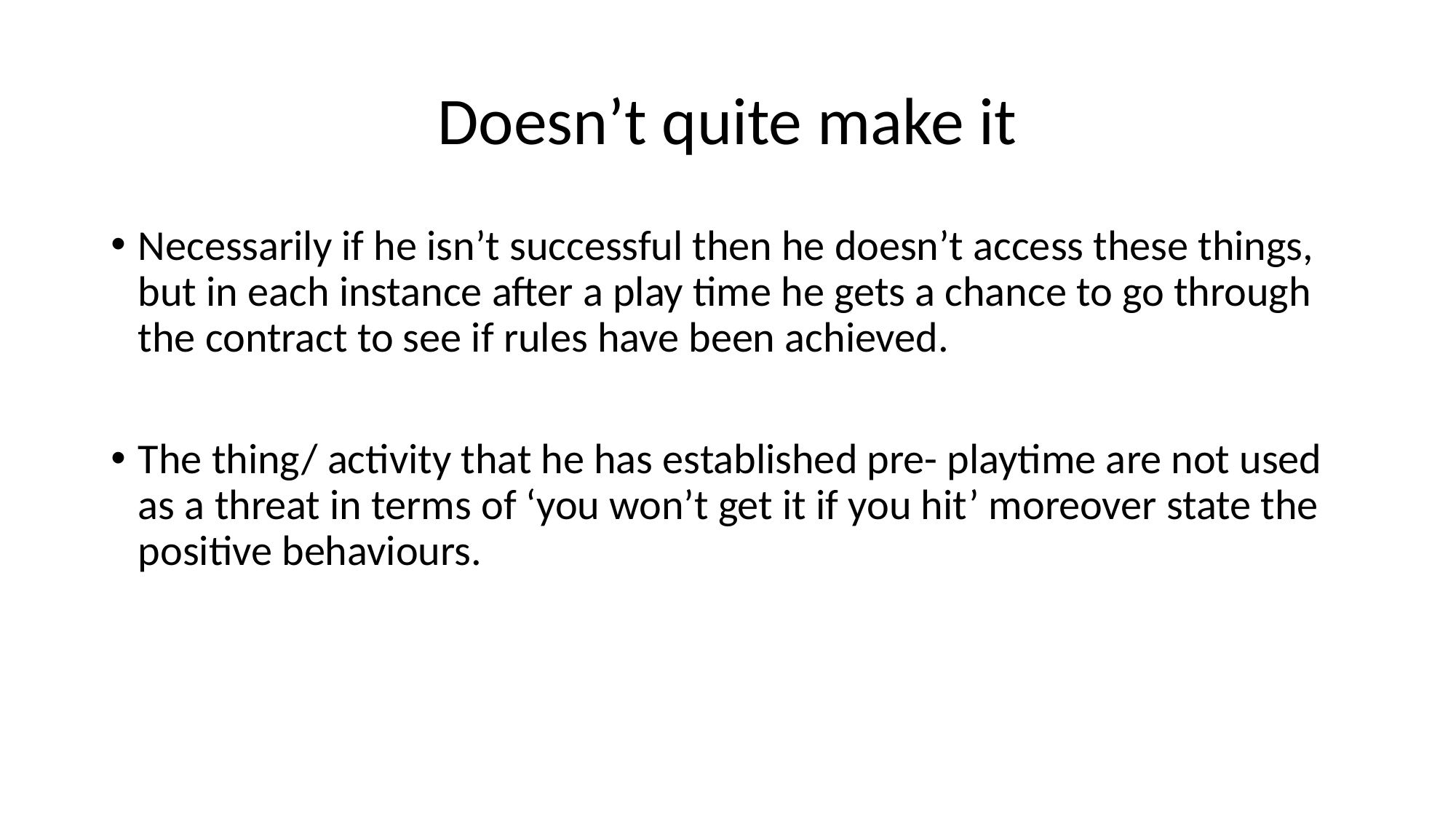

# Doesn’t quite make it
Necessarily if he isn’t successful then he doesn’t access these things, but in each instance after a play time he gets a chance to go through the contract to see if rules have been achieved.

The thing/ activity that he has established pre- playtime are not used as a threat in terms of ‘you won’t get it if you hit’ moreover state the positive behaviours.